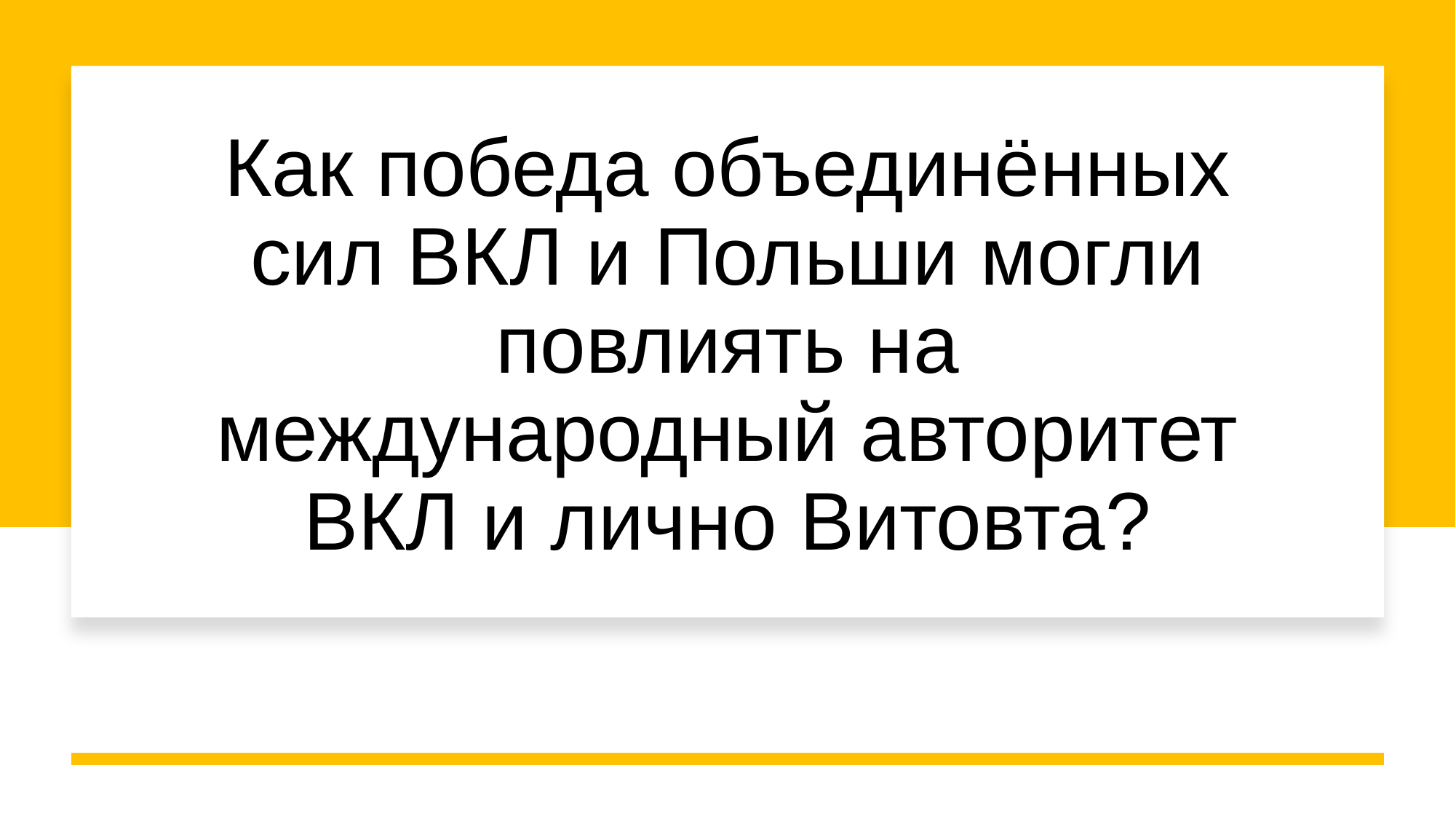

# Как победа объединённых сил ВКЛ и Польши могли повлиять на международный авторитет ВКЛ и лично Витовта?